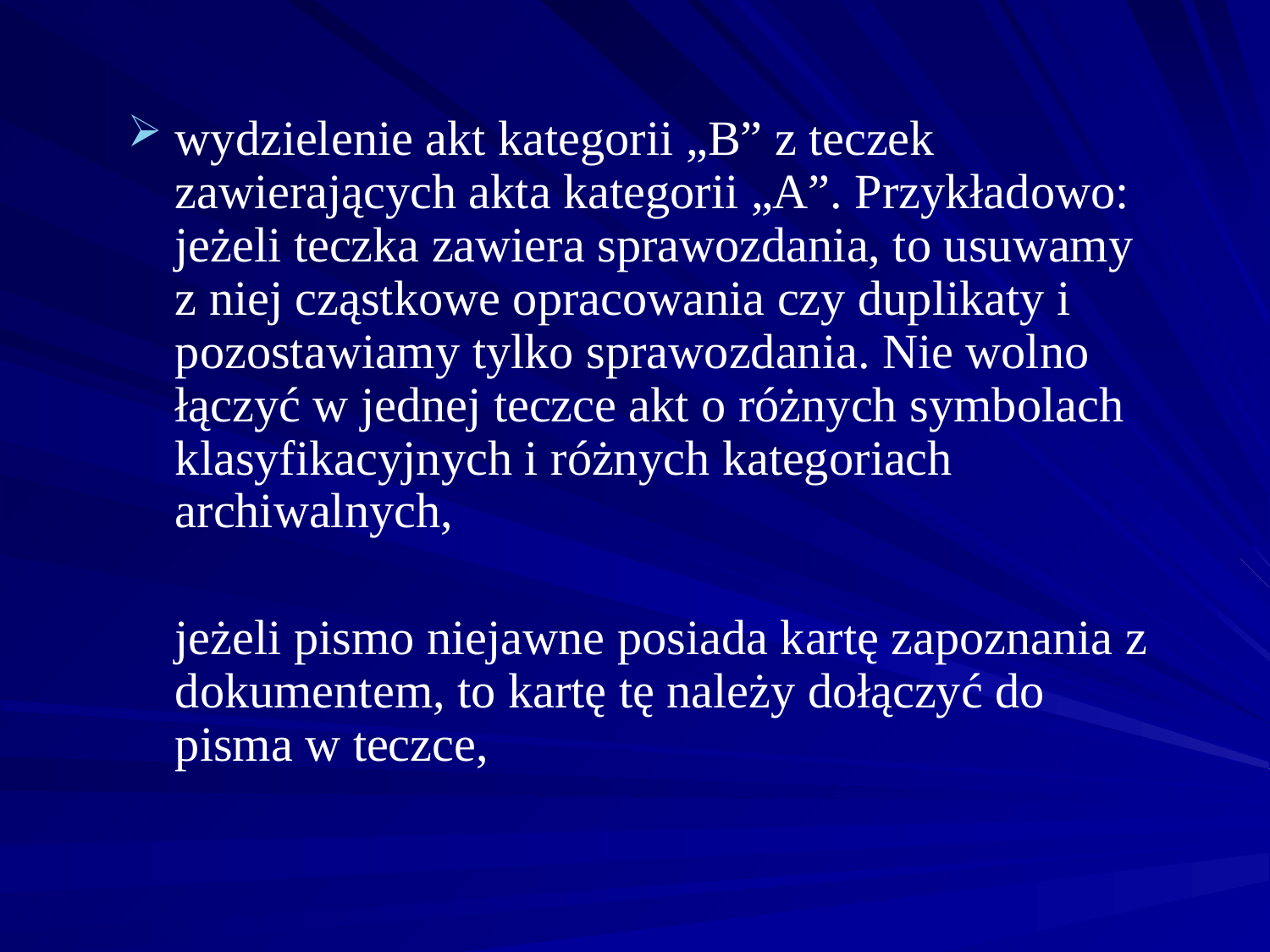

wydzielenie akt kategorii „B” z teczek zawierających akta kategorii „A”. Przykładowo: jeżeli teczka zawiera sprawozdania, to usuwamy z niej cząstkowe opracowania czy duplikaty i pozostawiamy tylko sprawozdania. Nie wolno łączyć w jednej teczce akt o różnych symbolach klasyfikacyjnych i różnych kategoriach archiwalnych,

	jeżeli pismo niejawne posiada kartę zapoznania z dokumentem, to kartę tę należy dołączyć do pisma w teczce,